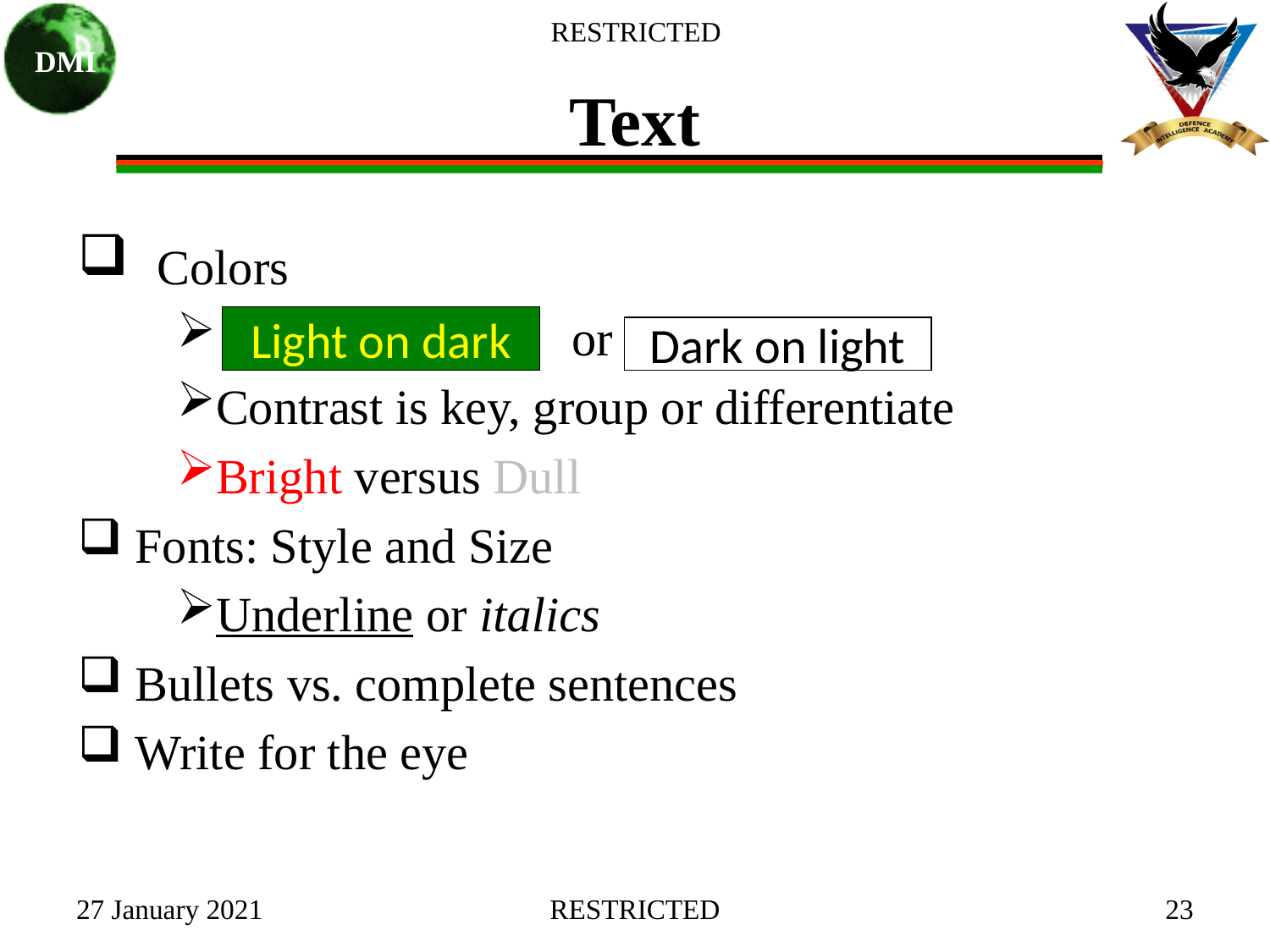

# Text
  Colors
                             or
Contrast is key, group or differentiate
Bright versus Dull
 Fonts: Style and Size
Underline or italics
 Bullets vs. complete sentences
 Write for the eye
Light on dark
Dark on light
27 January 2021
RESTRICTED
23